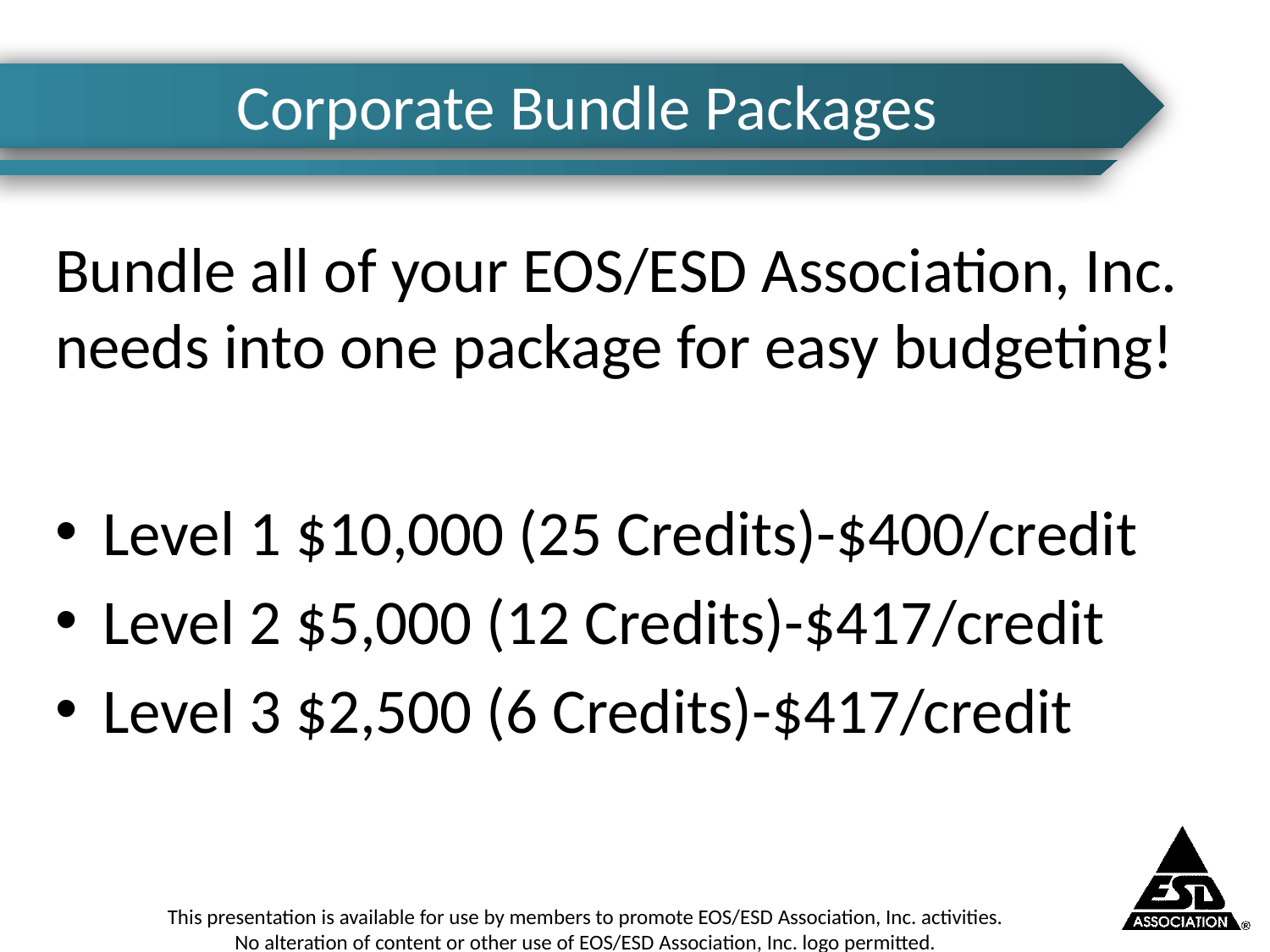

# Corporate Bundle Packages
Bundle all of your EOS/ESD Association, Inc. needs into one package for easy budgeting!

Level 1 $10,000 (25 Credits)-$400/credit
Level 2 $5,000 (12 Credits)-$417/credit
Level 3 $2,500 (6 Credits)-$417/credit

This presentation is available for use by members to promote EOS/ESD Association, Inc. activities.
No alteration of content or other use of EOS/ESD Association, Inc. logo permitted.